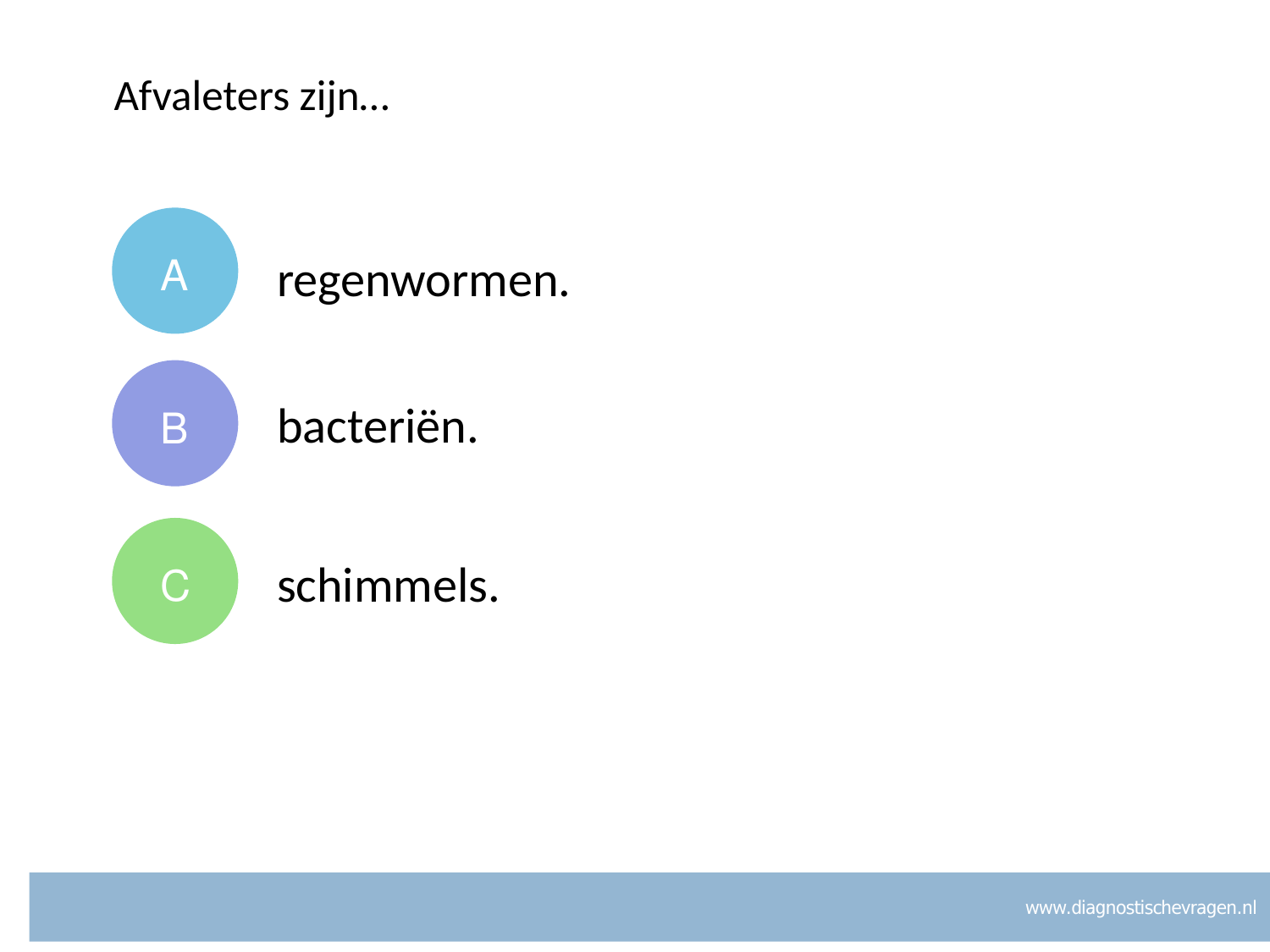

# Afvaleters zijn…

A
regenwormen.

B
bacteriën.

C
schimmels.

www.diagnostischevragen.nl